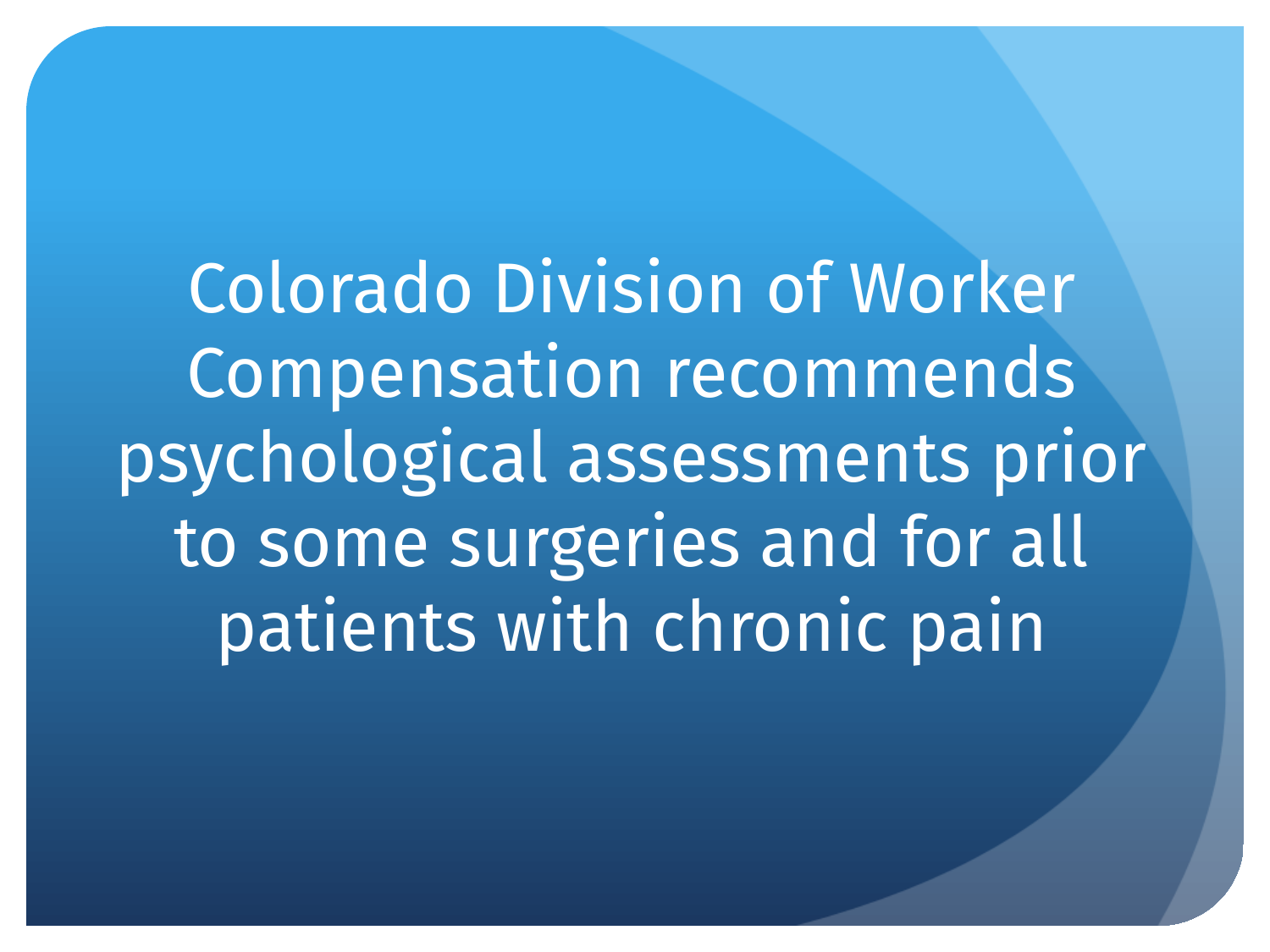

#
Colorado Division of Worker Compensation recommends psychological assessments prior to some surgeries and for all patients with chronic pain